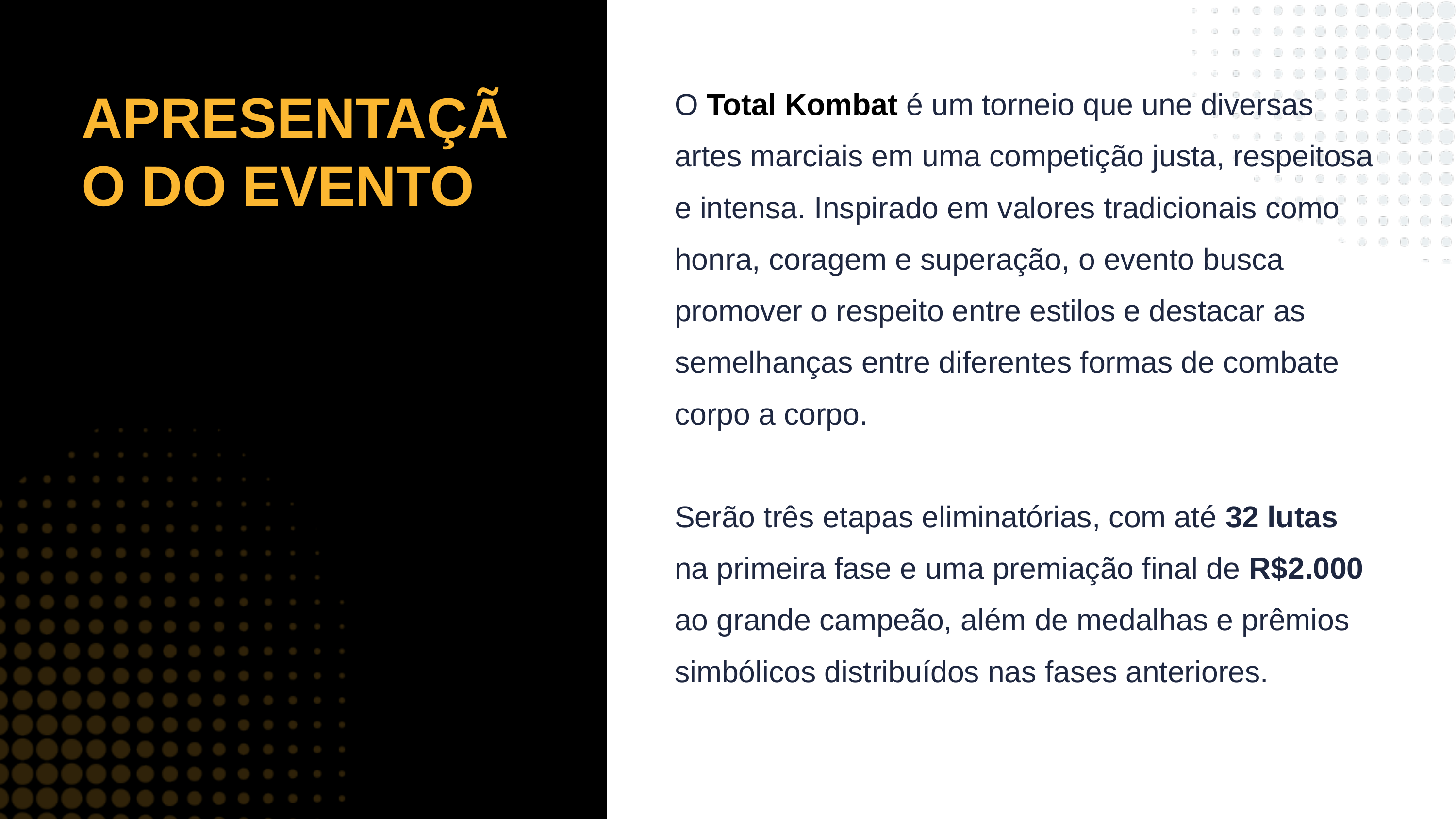

O Total Kombat é um torneio que une diversas artes marciais em uma competição justa, respeitosa e intensa. Inspirado em valores tradicionais como honra, coragem e superação, o evento busca promover o respeito entre estilos e destacar as semelhanças entre diferentes formas de combate corpo a corpo.

Serão três etapas eliminatórias, com até 32 lutas na primeira fase e uma premiação final de R$2.000 ao grande campeão, além de medalhas e prêmios simbólicos distribuídos nas fases anteriores.

APRESENTAÇÃO DO EVENTO